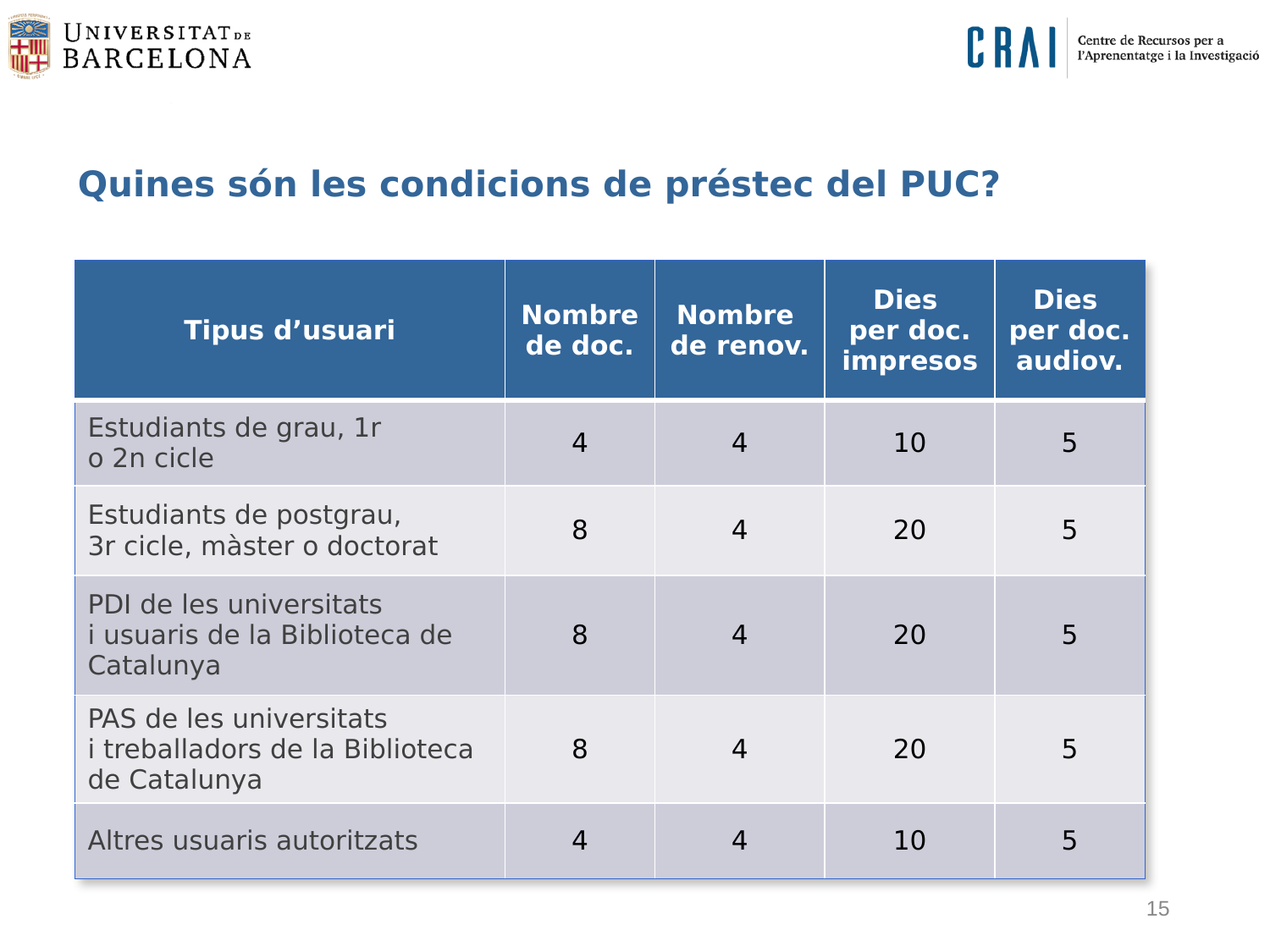

Quines són les condicions de préstec del PUC?

| Tipus d’usuari | Nombre de doc. | Nombre de renov. | Dies per doc. impresos | Dies per doc. audiov. |
| --- | --- | --- | --- | --- |
| Estudiants de grau, 1r o 2n cicle | 4 | 4 | 10 | 5 |
| Estudiants de postgrau, 3r cicle, màster o doctorat | 8 | 4 | 20 | 5 |
| PDI de les universitats i usuaris de la Biblioteca de Catalunya | 8 | 4 | 20 | 5 |
| PAS de les universitats i treballadors de la Biblioteca de Catalunya | 8 | 4 | 20 | 5 |
| Altres usuaris autoritzats | 4 | 4 | 10 | 5 |
15